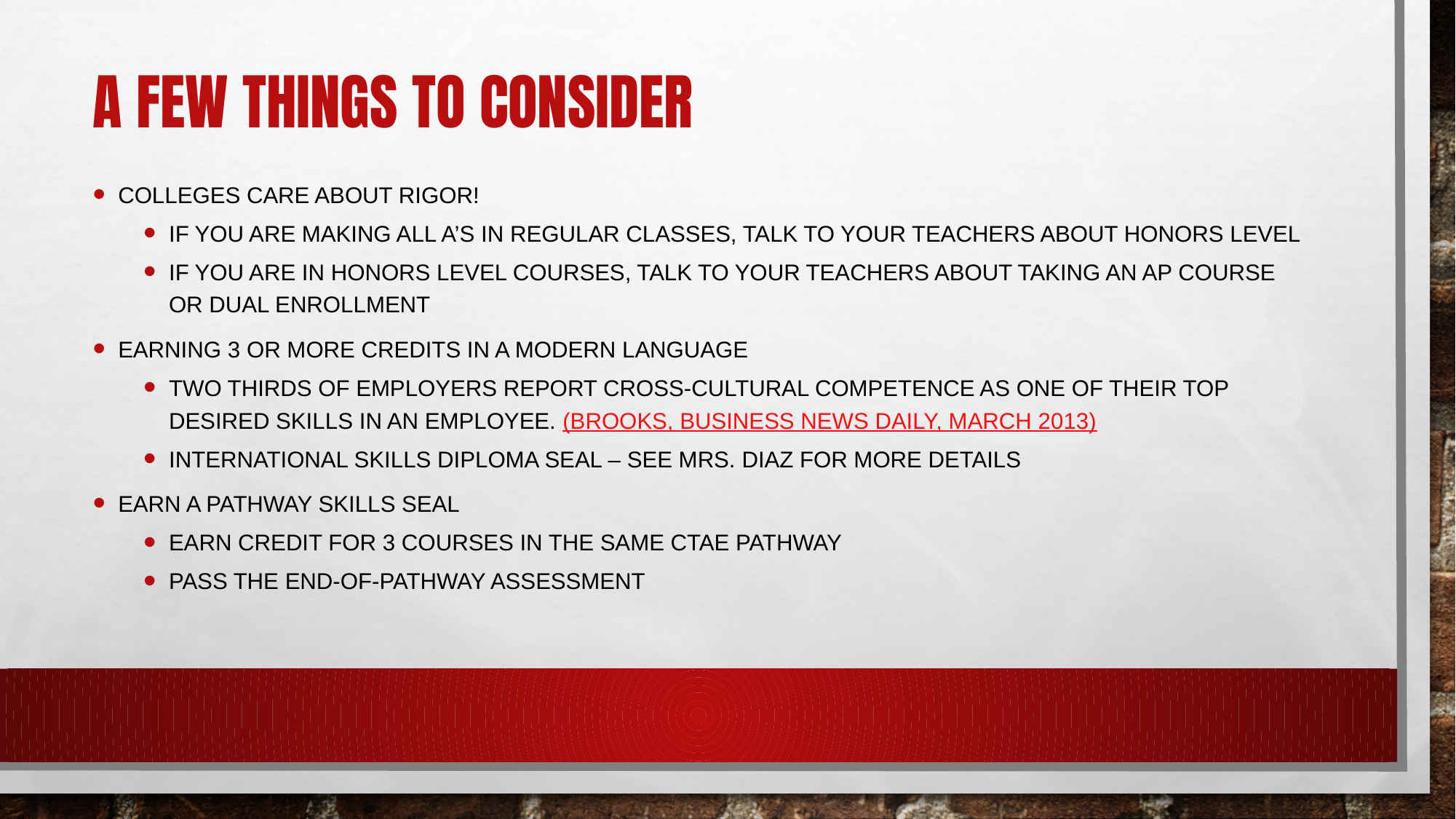

# A few Things to consider
Colleges care about rigor!
if you are making all A’s in regular classes, talk to your teachers about honors level
If you are in honors level courses, talk to your teachers about taking an AP course or Dual enrollment
Earning 3 or more credits in a modern language
Two thirds of employers report cross-cultural competence as one of their top desired skills in an employee. (Brooks, Business News Daily, March 2013)
International skills diploma seal – see Mrs. Diaz for more details
Earn a pathway skills seal
earn credit for 3 courses in the same cTAE pathway
Pass the end-of-pathway assessment